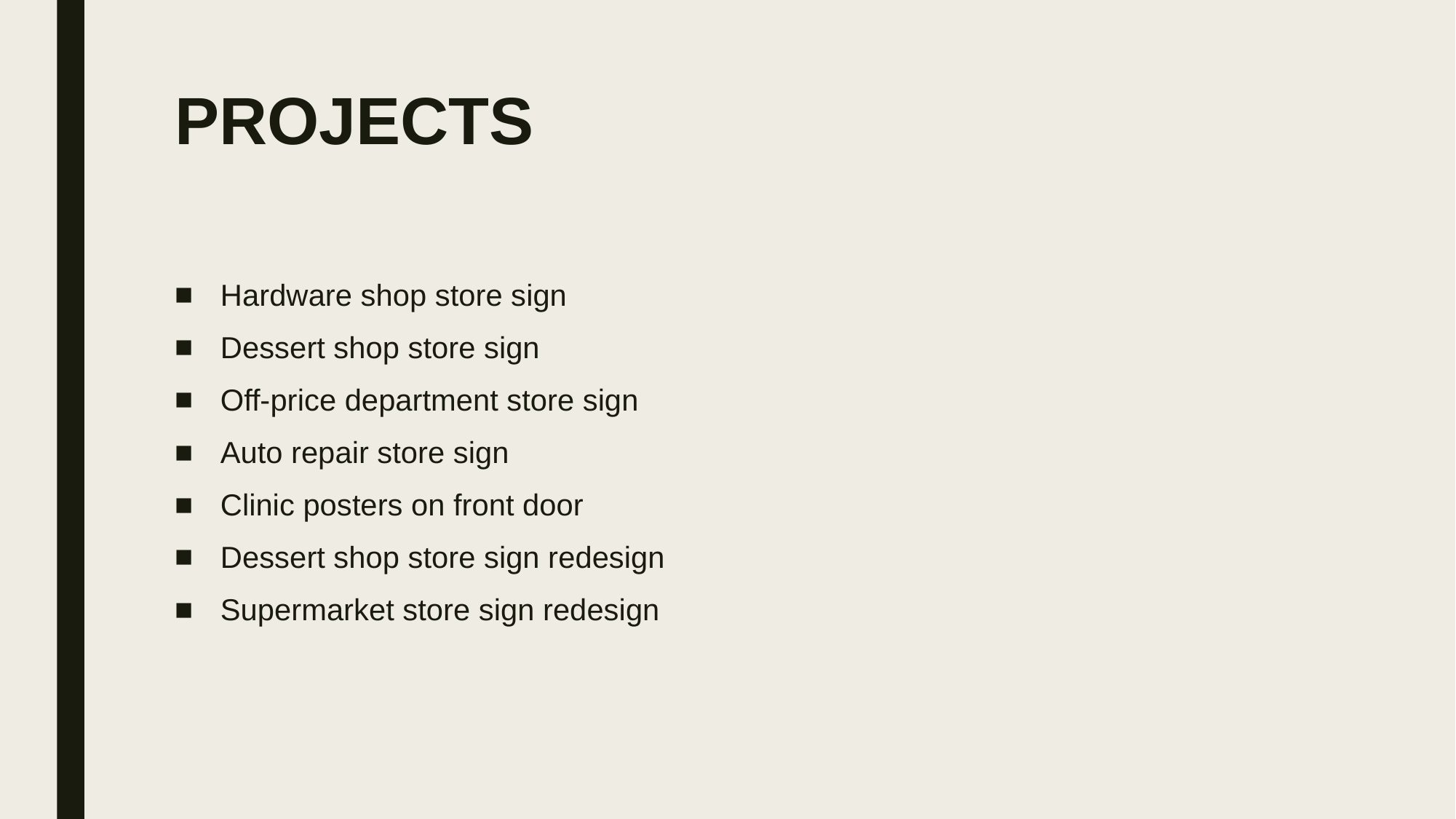

# PROJECTS
Hardware shop store sign
Dessert shop store sign
Off-price department store sign
Auto repair store sign
Clinic posters on front door
Dessert shop store sign redesign
Supermarket store sign redesign